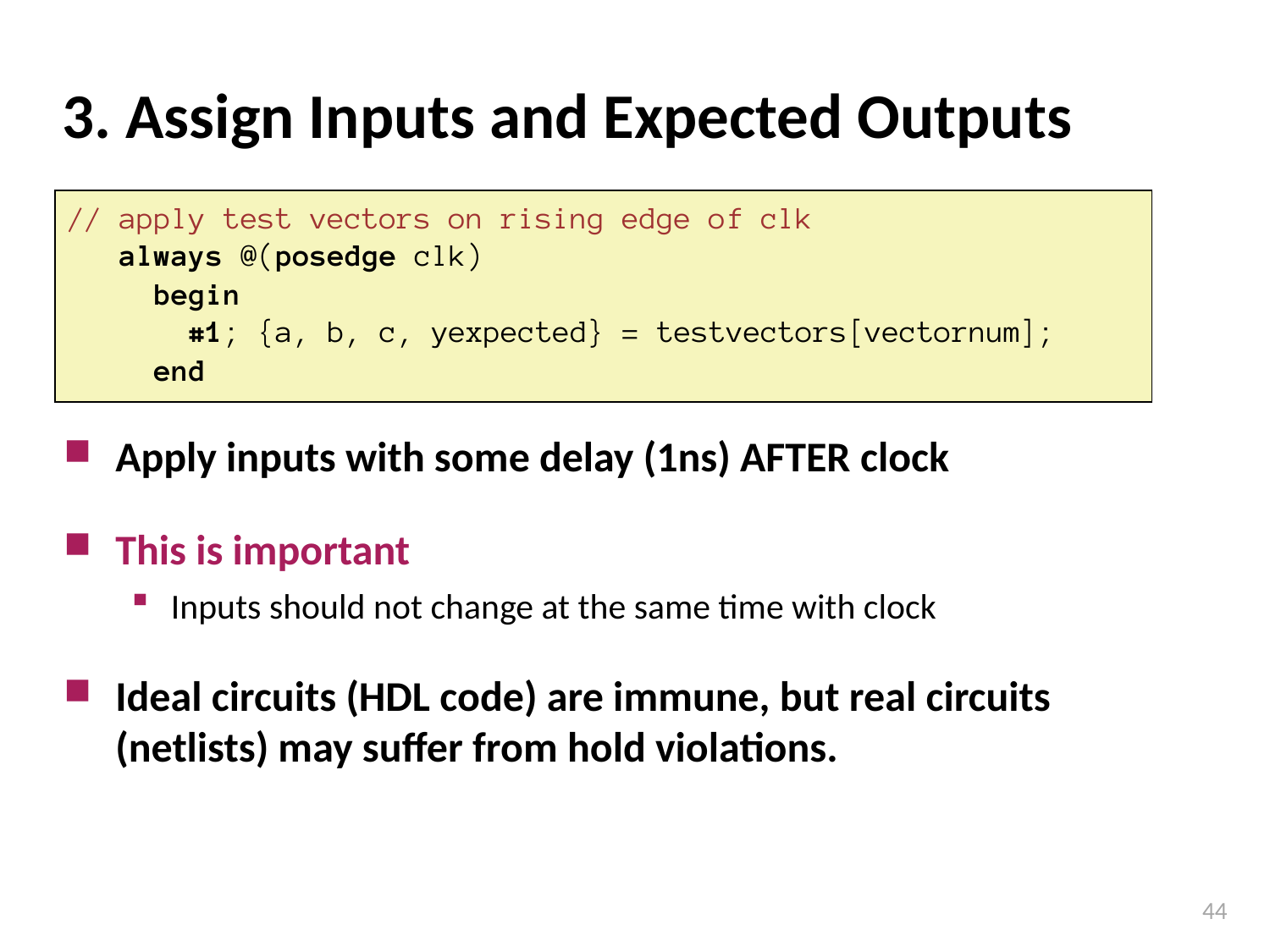

# 3. Assign Inputs and Expected Outputs

// apply test vectors on rising edge of clk
   always @(posedge clk)
     begin
       #1; {a, b, c, yexpected} = testvectors[vectornum];
     end

Apply inputs with some delay (1ns) AFTER clock
This is important
Inputs should not change at the same time with clock
Ideal circuits (HDL code) are immune, but real circuits (netlists) may suffer from hold violations.